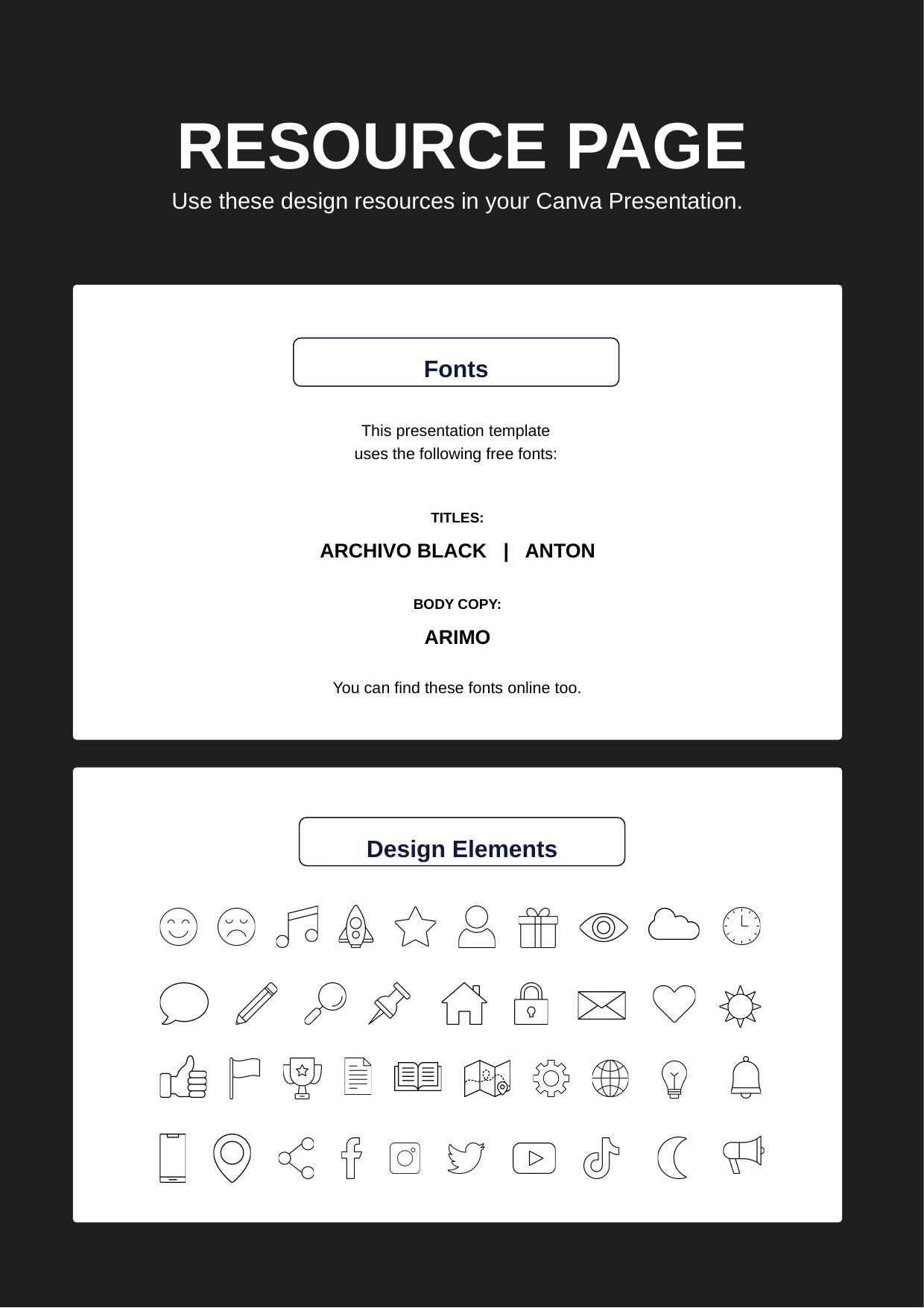

RESOURCE PAGE
Use these design resources in your Canva Presentation.

Fonts
This presentation template
uses the following free fonts:
TITLES:
ARCHIVO BLACK   |   ANTON

BODY COPY:
ARIMO
You can find these fonts online too.

Design Elements